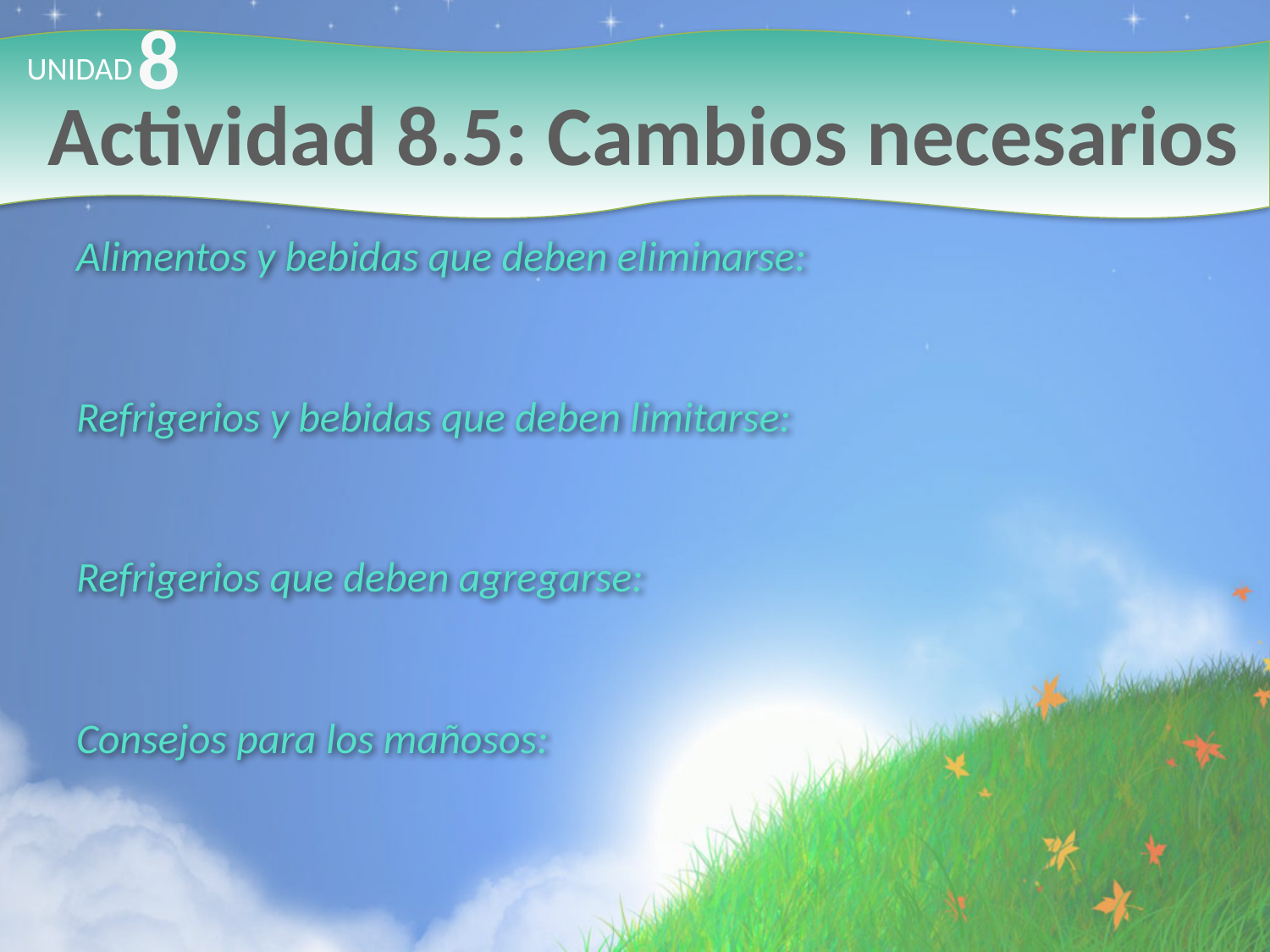

8

UNIDAD
# Actividad 8.5: Cambios necesarios
Alimentos y bebidas que deben eliminarse:
Refrigerios y bebidas que deben limitarse:
Refrigerios que deben agregarse:
Consejos para los mañosos: